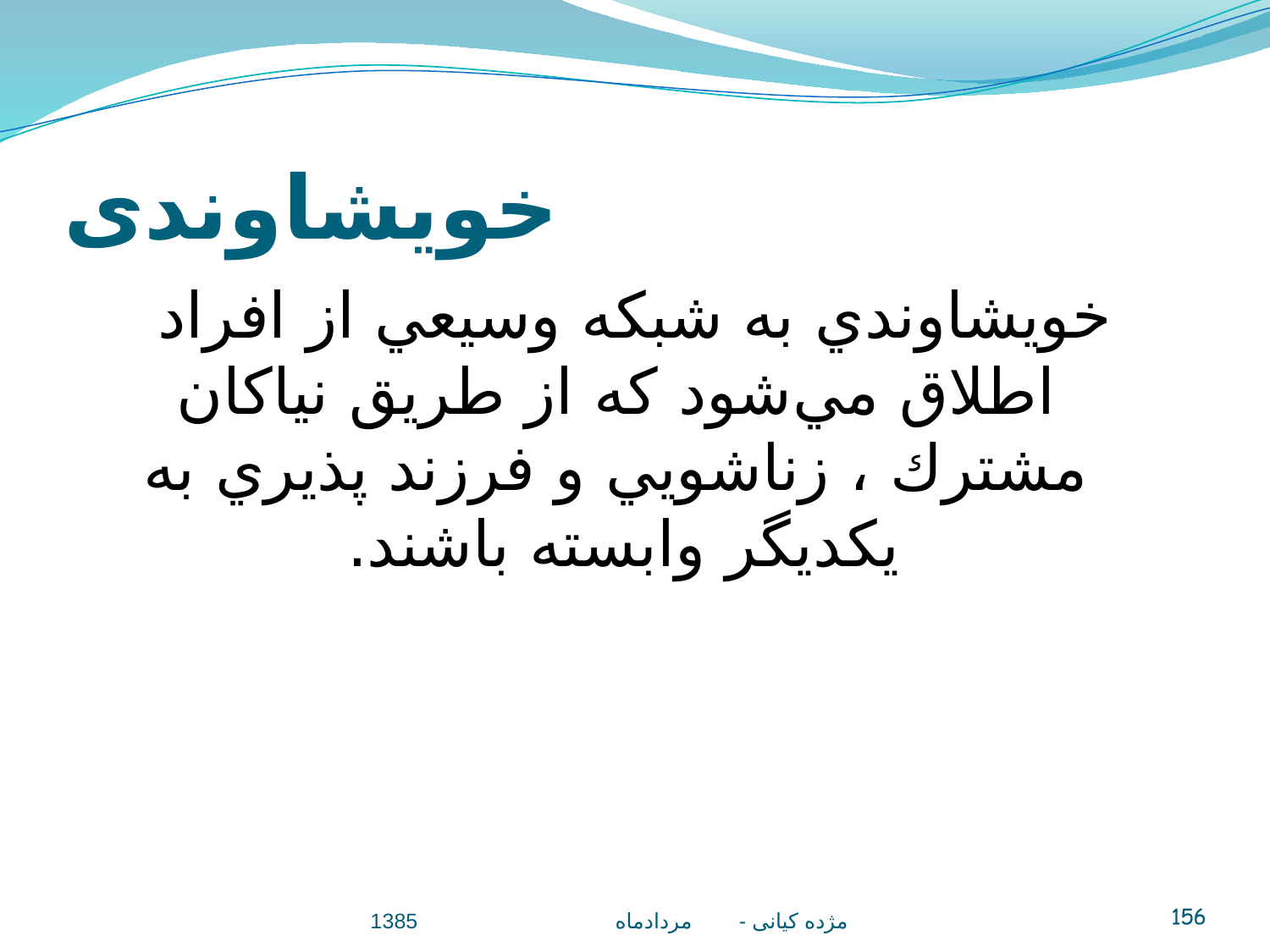

# خويشاوندی
خويشاوندي به شبكه وسيعي از افراد اطلاق مي‌شود كه از طريق نياكان مشترك ، زناشويي و فرزند پذيري به يكديگر وابسته باشند.

مژده کيانی - مردادماه 1385
156